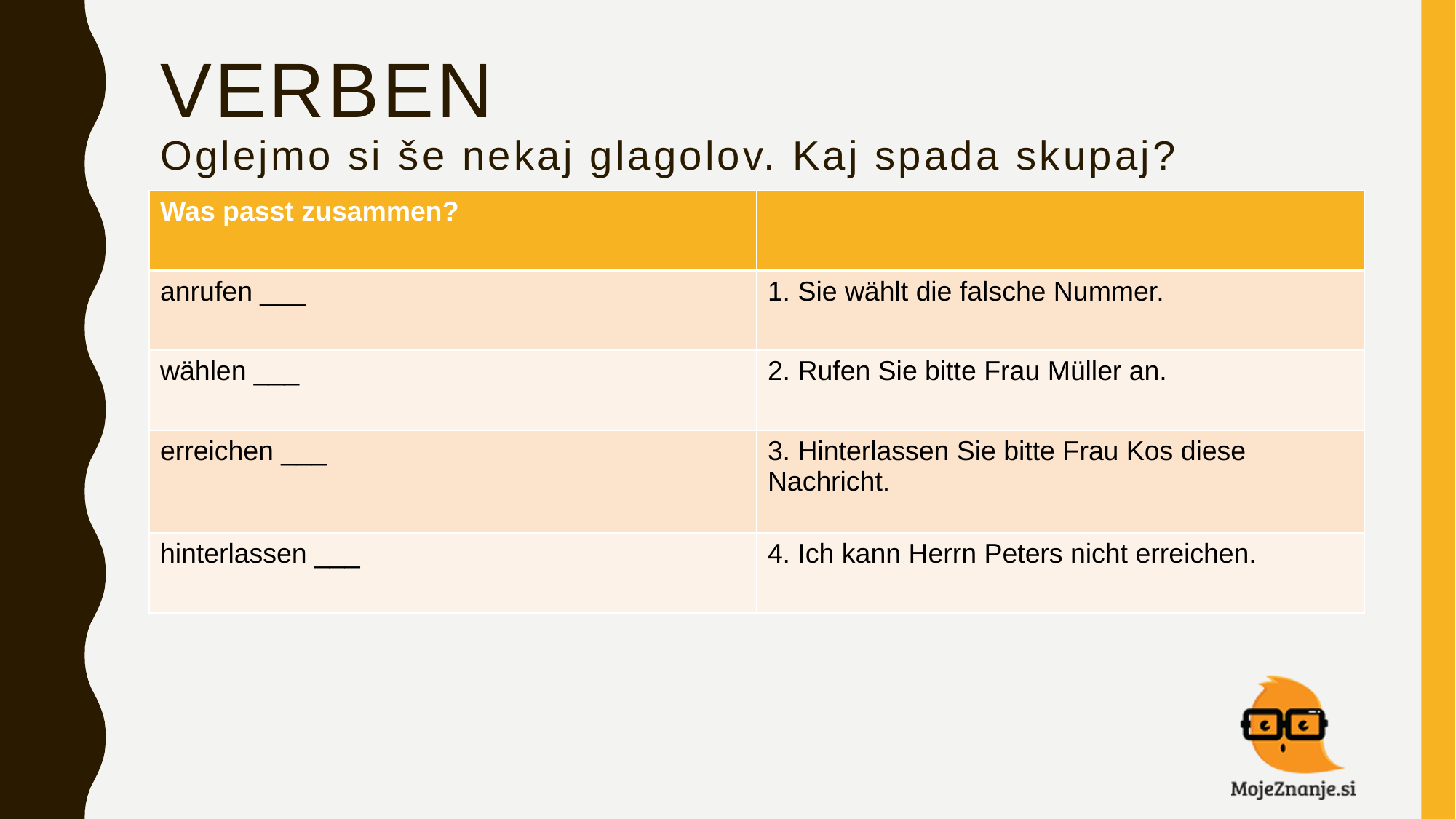

# Verben Oglejmo si še nekaj glagolov. Kaj spada skupaj?
| Was passt zusammen? |  |
| --- | --- |
| anrufen \_\_\_ | 1. Sie wählt die falsche Nummer. |
| wählen \_\_\_ | 2. Rufen Sie bitte Frau Müller an. |
| erreichen \_\_\_ | 3. Hinterlassen Sie bitte Frau Kos diese Nachricht. |
| hinterlassen \_\_\_ | 4. Ich kann Herrn Peters nicht erreichen. |